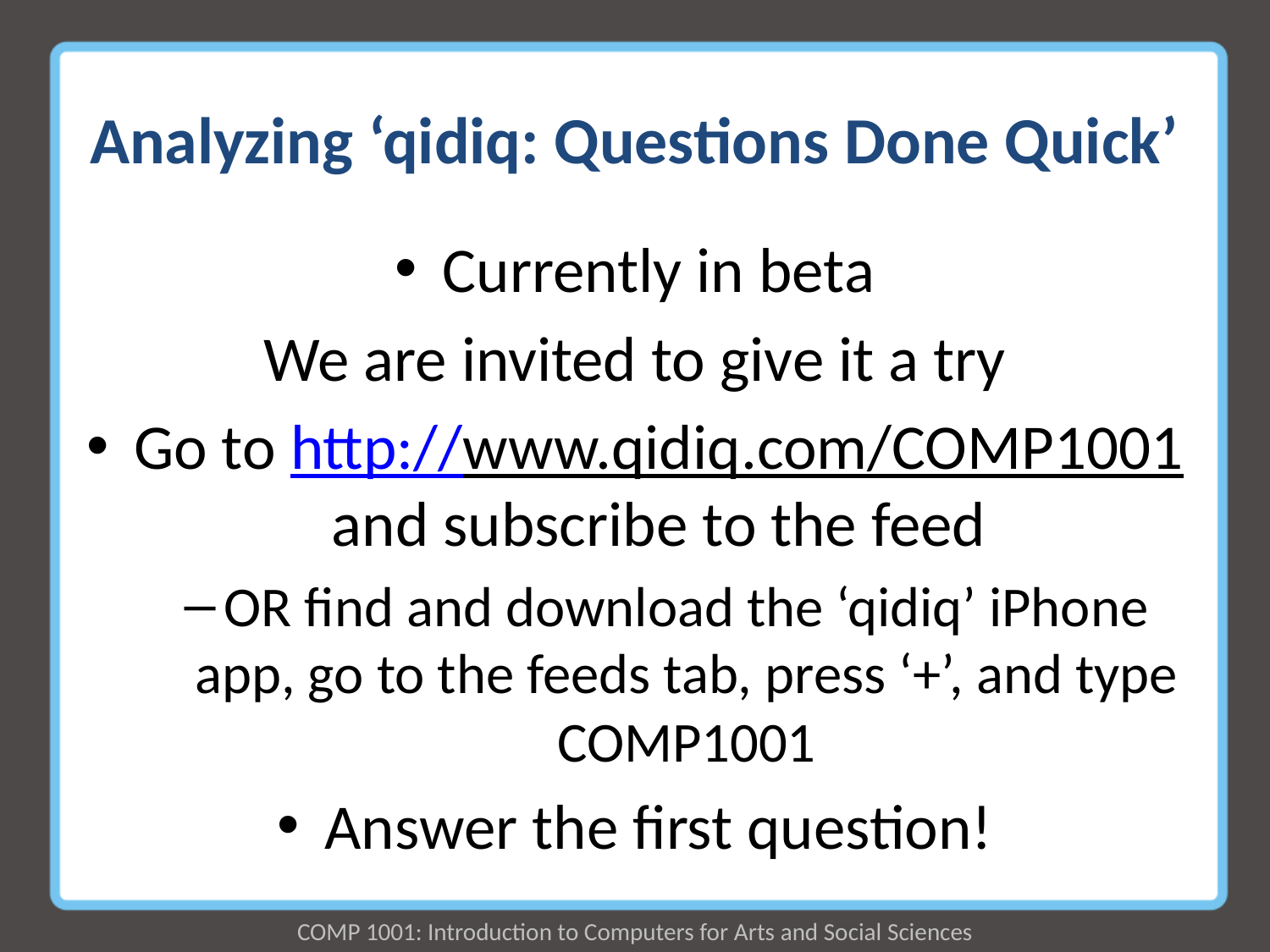

# Analyzing ‘qidiq: Questions Done Quick’
Currently in beta
We are invited to give it a try
Go to http://www.qidiq.com/COMP1001 and subscribe to the feed
OR find and download the ‘qidiq’ iPhone app, go to the feeds tab, press ‘+’, and type COMP1001
Answer the first question!